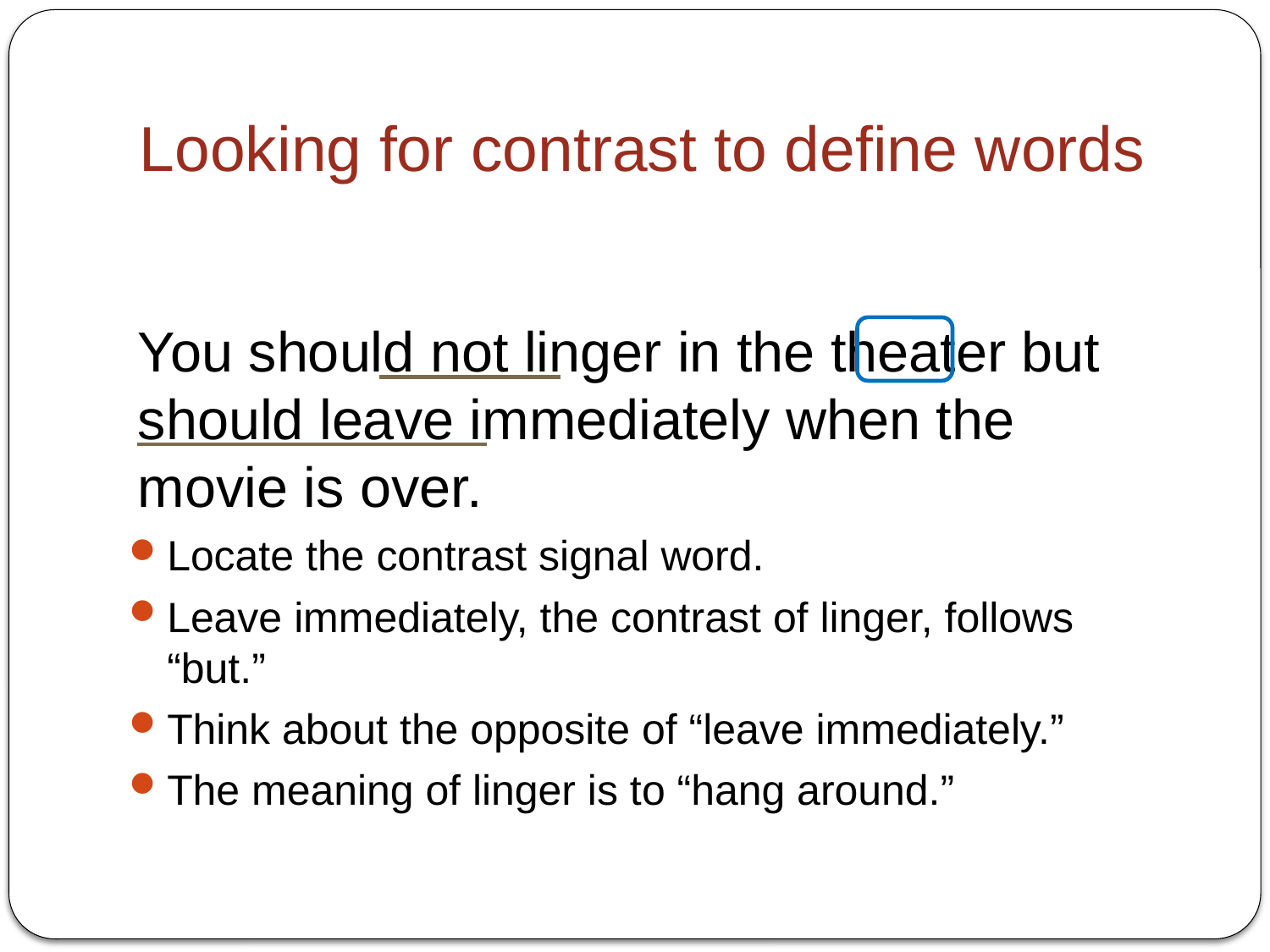

# Looking for contrast to define words
You should not linger in the theater but should leave immediately when the movie is over.
Locate the contrast signal word.
Leave immediately, the contrast of linger, follows “but.”
Think about the opposite of “leave immediately.”
The meaning of linger is to “hang around.”